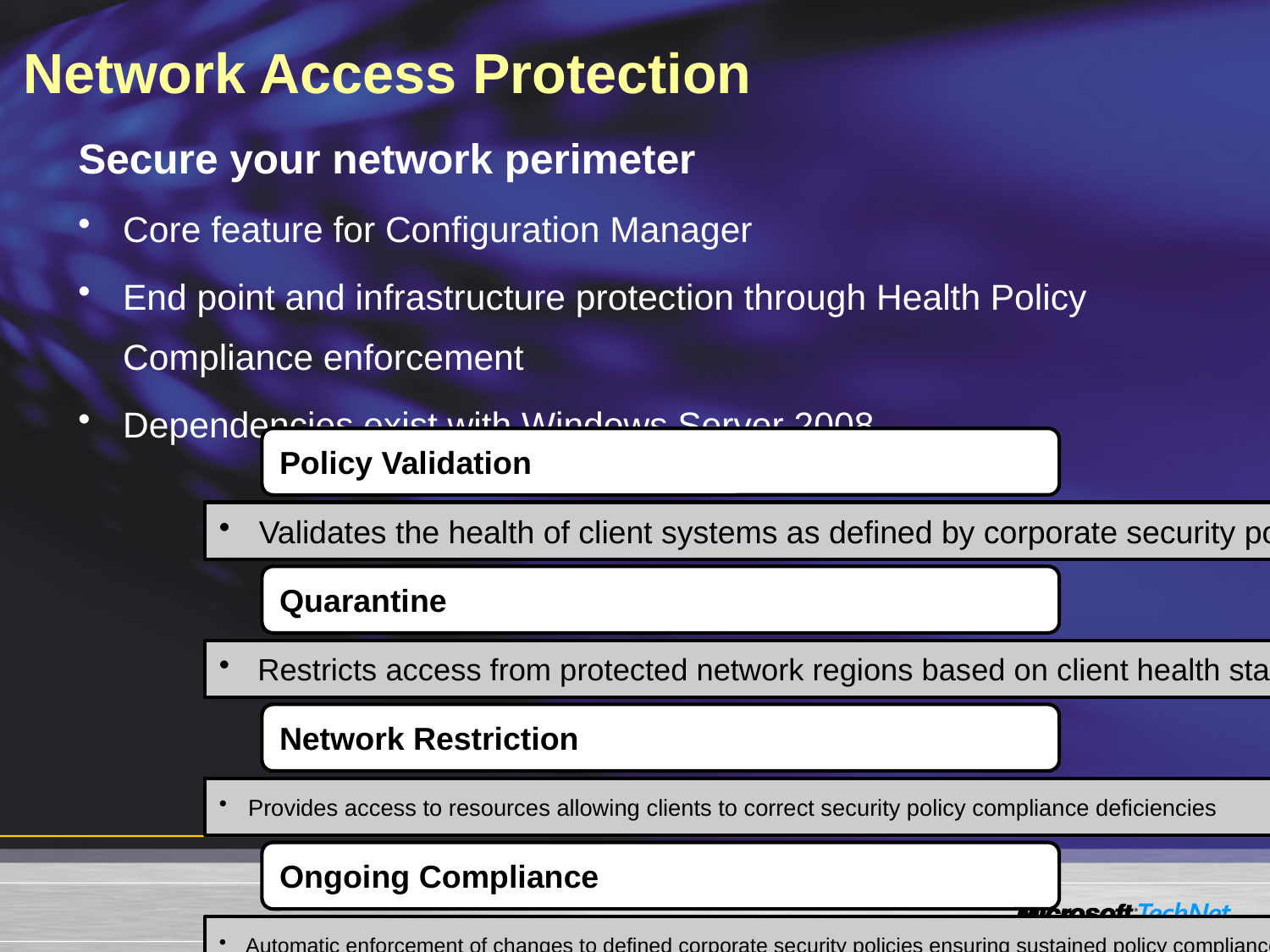

# Network Access Protection
Secure your network perimeter
Core feature for Configuration Manager
End point and infrastructure protection through Health Policy Compliance enforcement
Dependencies exist with Windows Server 2008

Policy Validation
Quarantine
Network Restriction
Provides access to resources allowing clients to correct security policy compliance deficiencies
Ongoing Compliance